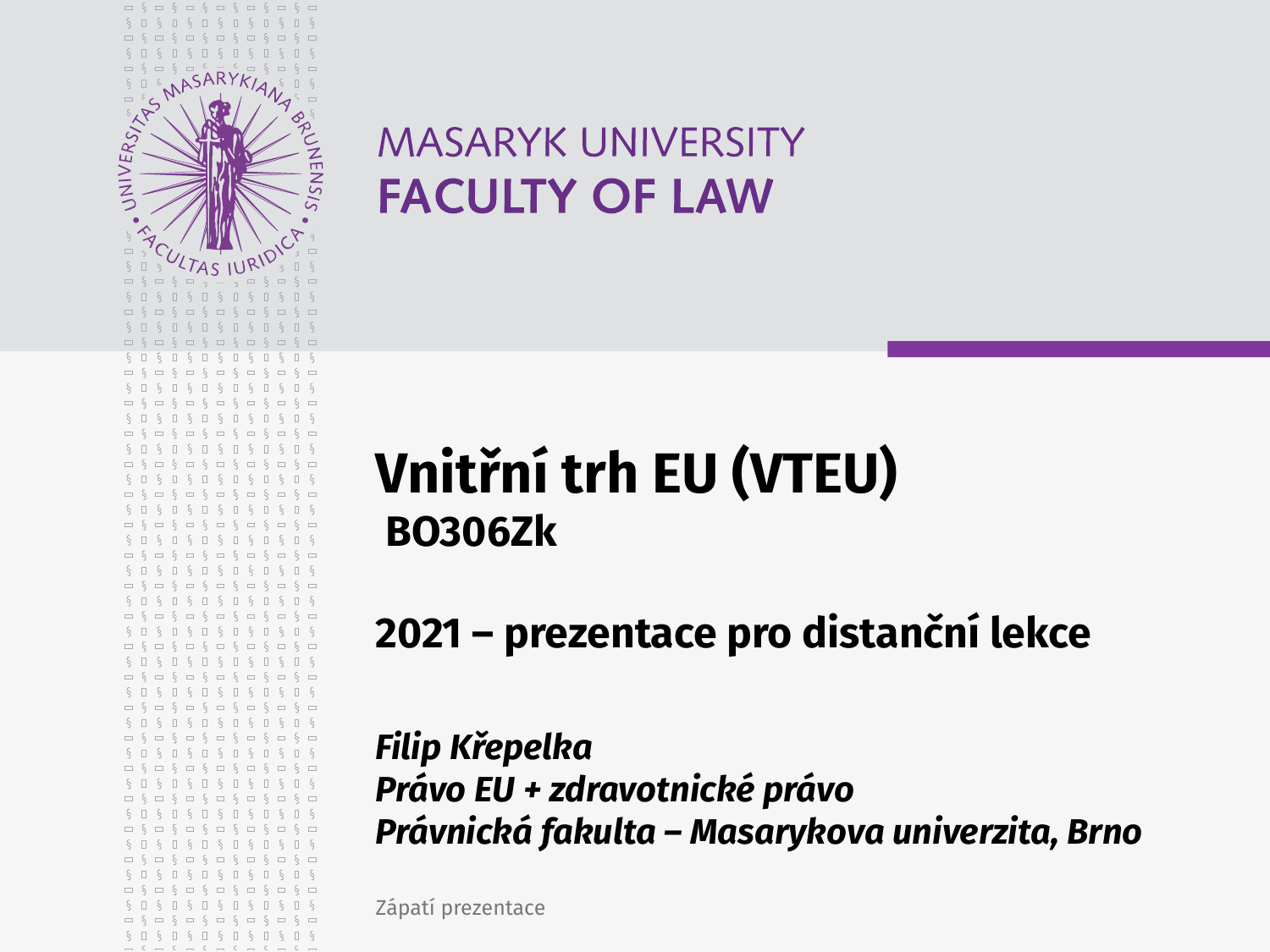

# Vnitřní trh EU (VTEU) BO306Zk 2021 – prezentace pro distanční lekce Filip Křepelka Právo EU + zdravotnické právo Právnická fakulta – Masarykova univerzita, Brno
Zápatí prezentace